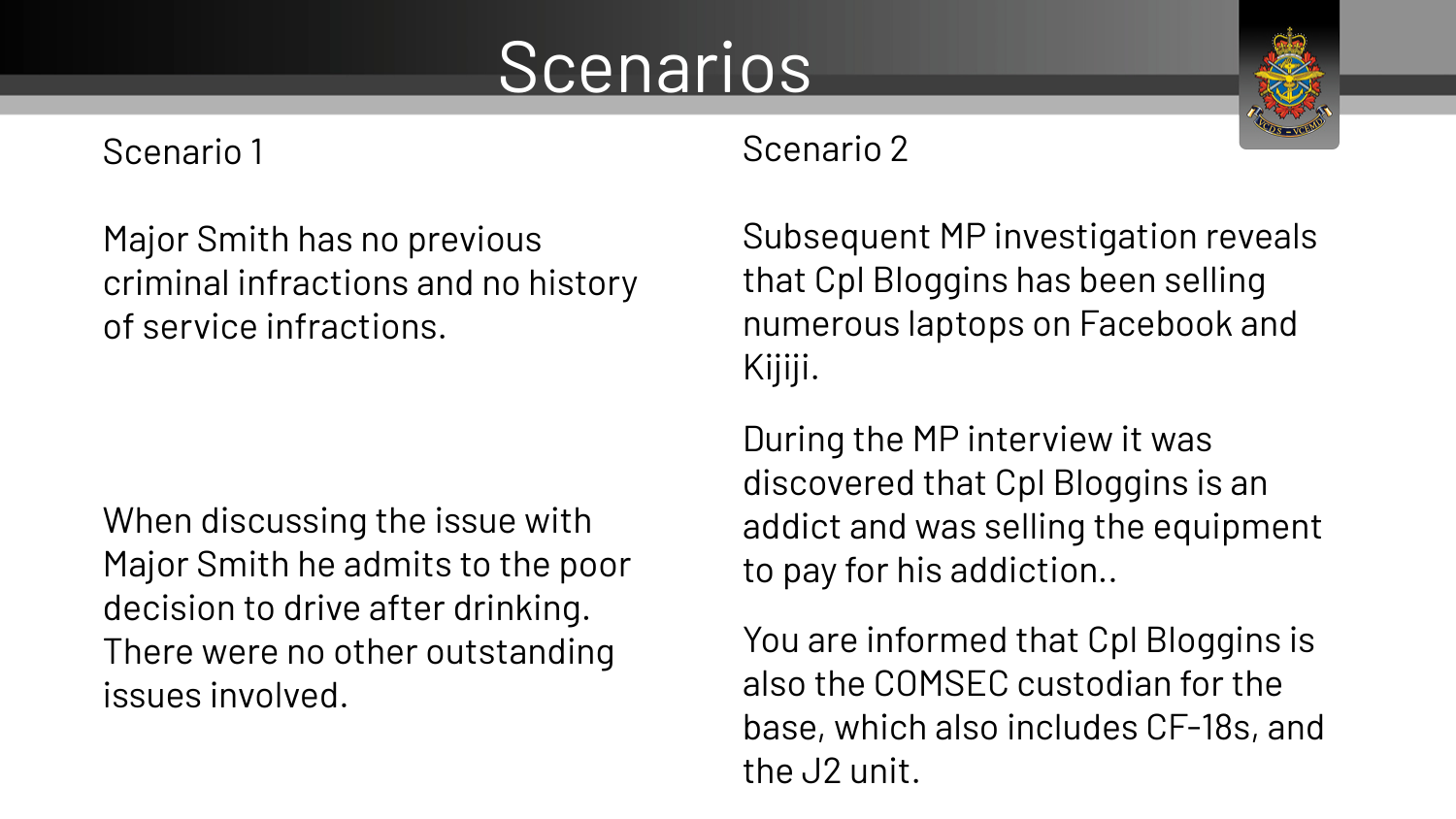

Scenarios
Scenario 2

Subsequent MP investigation reveals that Cpl Bloggins has been selling numerous laptops on Facebook and Kijiji.
Scenario 1

Major Smith has no previous criminal infractions and no history of service infractions.
During the MP interview it was discovered that Cpl Bloggins is an addict and was selling the equipment to pay for his addiction..
When discussing the issue with Major Smith he admits to the poor decision to drive after drinking.  There were no other outstanding issues involved.
You are informed that Cpl Bloggins is also the COMSEC custodian for the base, which also includes CF-18s, and the J2 unit.